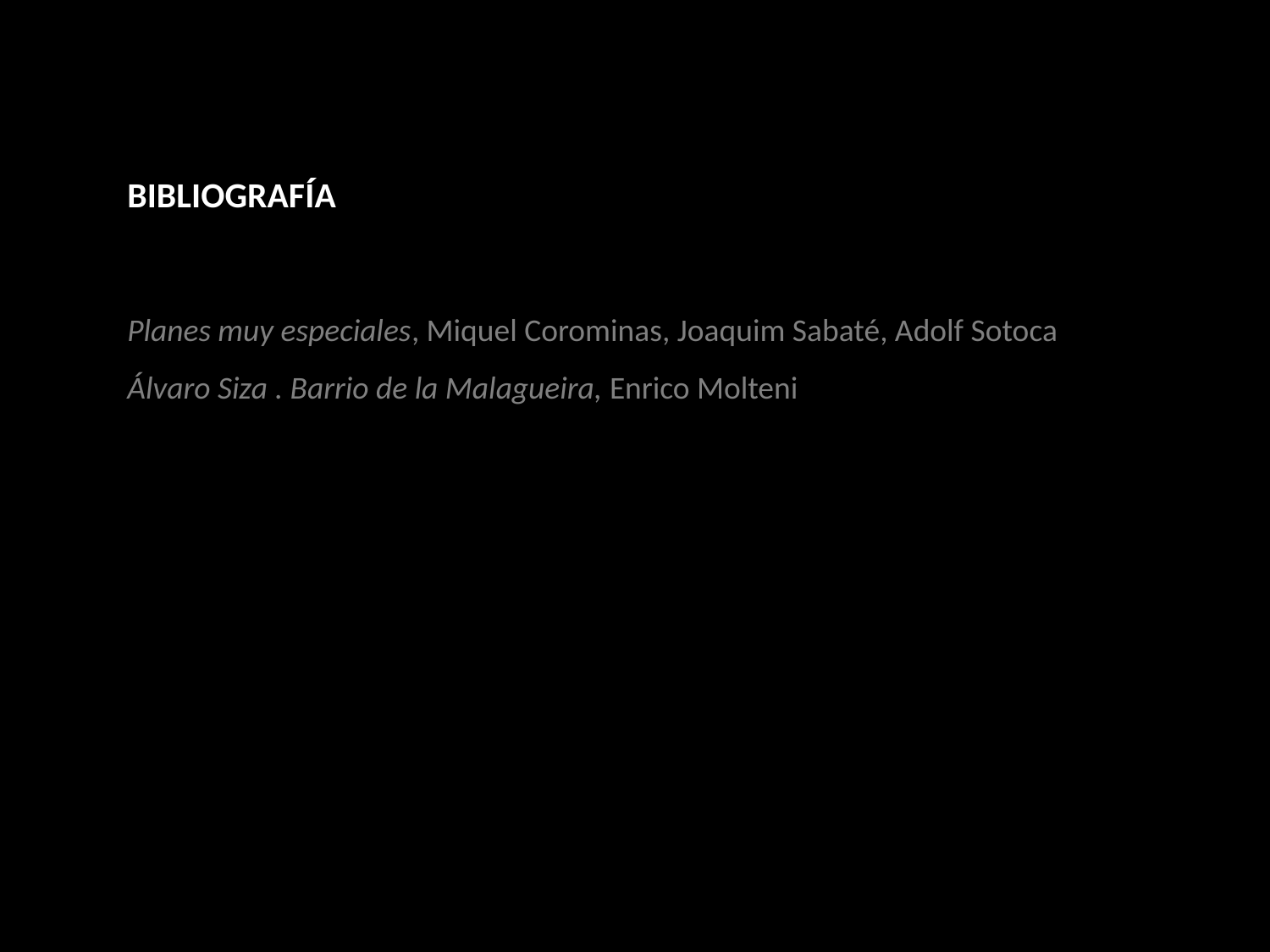

BIBLIOGRAFÍA

Planes muy especiales, Miquel Corominas, Joaquim Sabaté, Adolf Sotoca
Álvaro Siza . Barrio de la Malagueira, Enrico Molteni